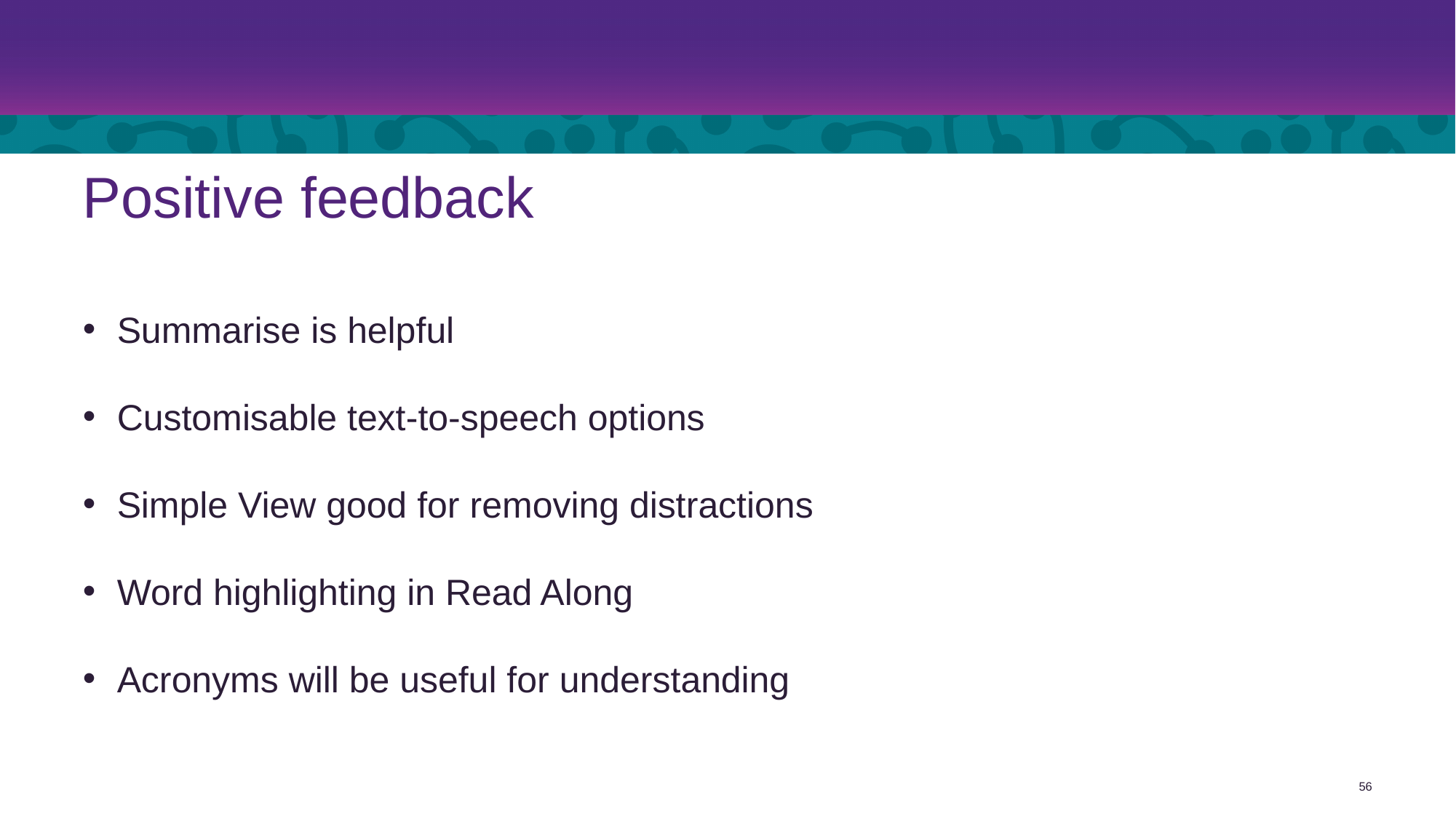

# Positive feedback
Summarise is helpful
Customisable text-to-speech options
Simple View good for removing distractions
Word highlighting in Read Along
Acronyms will be useful for understanding

56